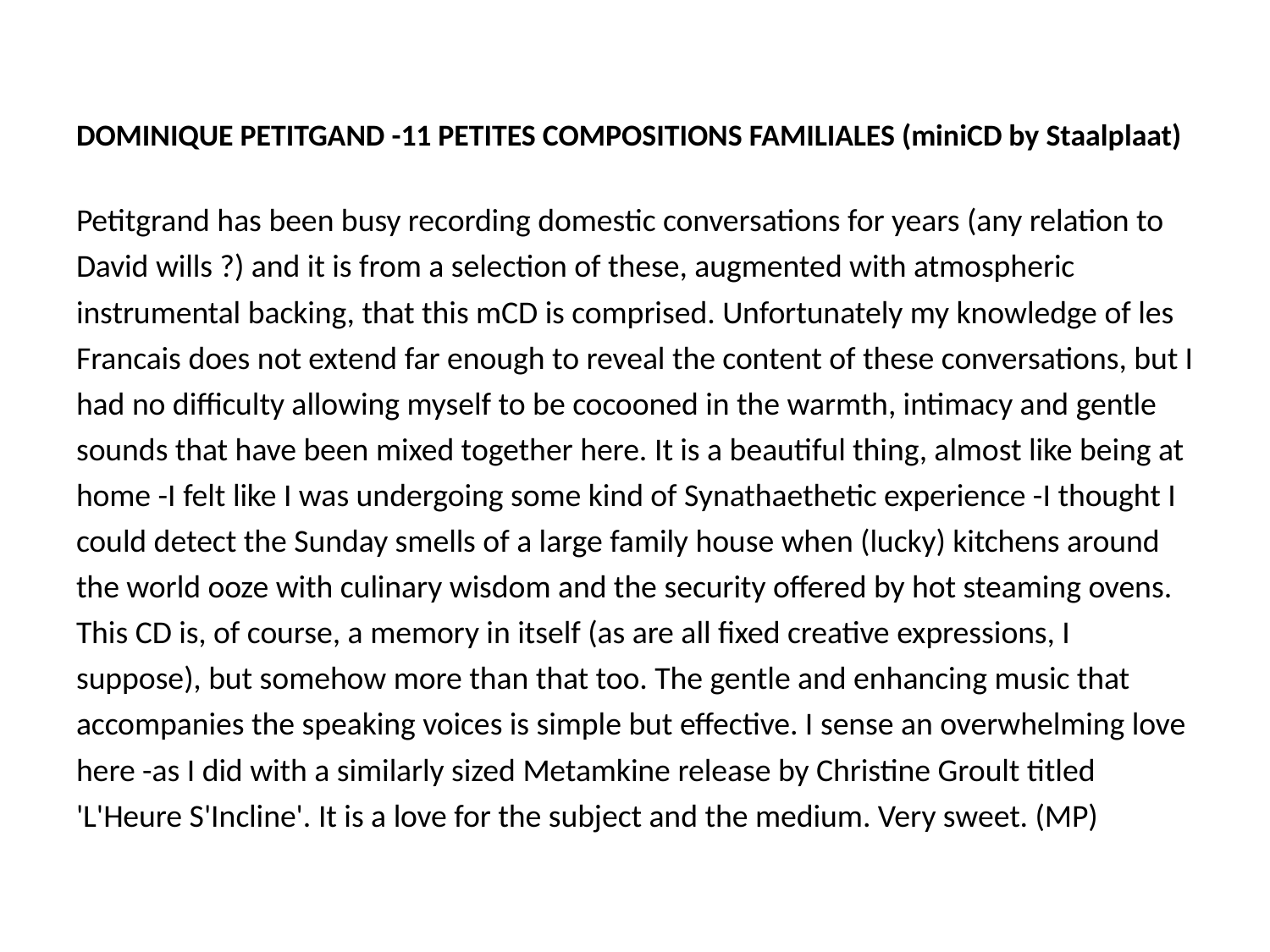

DOMINIQUE PETITGAND -11 PETITES COMPOSITIONS FAMILIALES (miniCD  by Staalplaat)

Petitgrand has been busy recording domestic conversations for years (any relation to David wills ?) and it is from a selection of these, augmented with atmospheric instrumental backing, that this mCD is comprised. Unfortunately my knowledge of les  Francais does not extend far enough to reveal the content of these conversations, but I had no difficulty allowing myself to be cocooned in the warmth, intimacy and gentle sounds that have been mixed together here. It is a beautiful thing, almost like  being at home -I felt like I was undergoing some kind of Synathaethetic experience -I thought I could detect the Sunday smells of a large family house when (lucky) kitchens around the world ooze with culinary wisdom and the security offered by hot  steaming ovens. This CD is, of course, a memory in itself (as are all fixed creative expressions, I suppose), but somehow more than that too. The gentle and enhancing music that accompanies the speaking voices is simple but effective. I sense an  overwhelming love here -as I did with a similarly sized Metamkine release by Christine Groult titled 'L'Heure S'Incline'. It is a love for the subject and the medium. Very sweet. (MP)